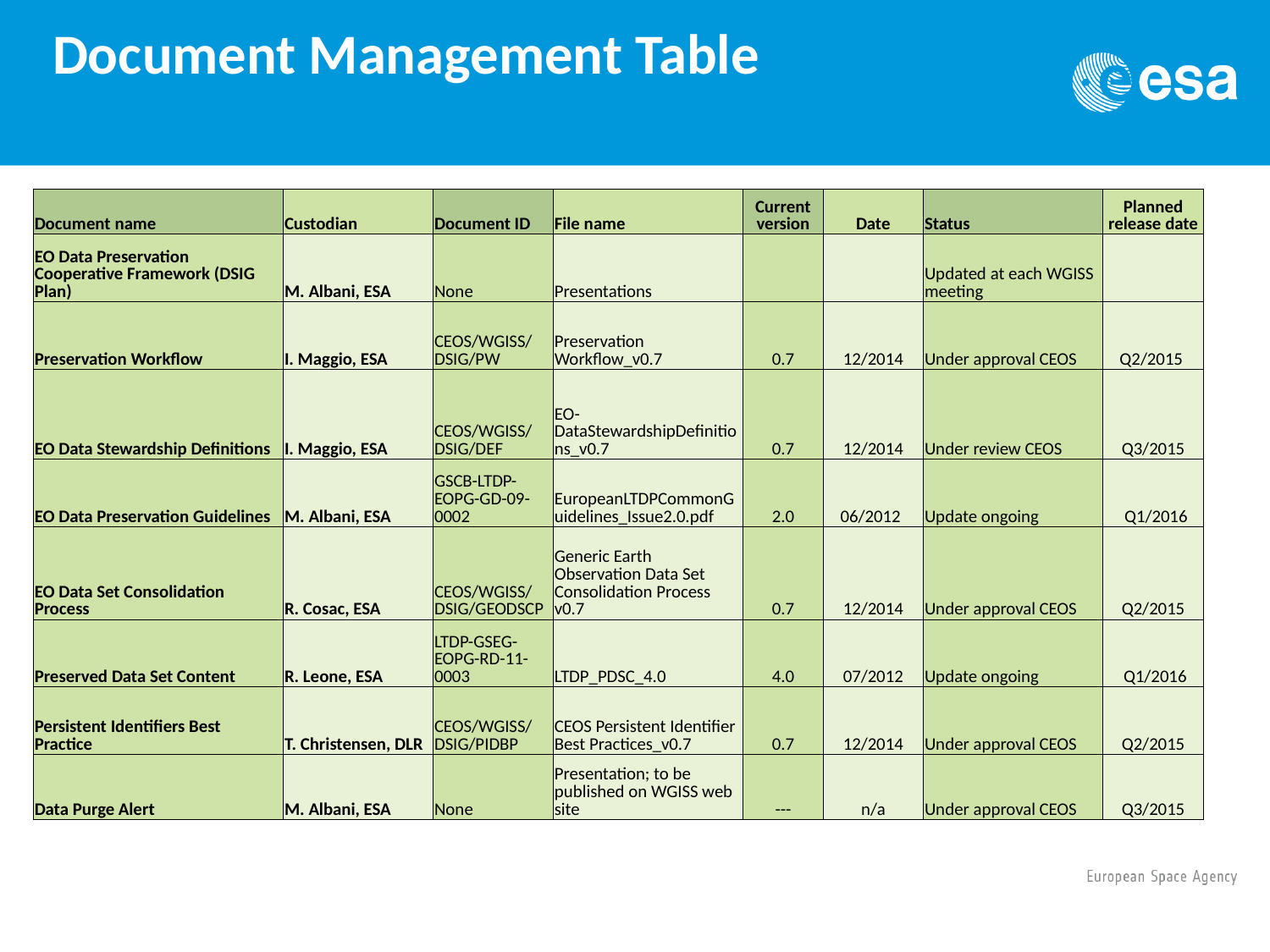

# Document Management Table
| Document name | Custodian | Document ID | File name | Current version | Date | Status | Planned release date |
| --- | --- | --- | --- | --- | --- | --- | --- |
| EO Data Preservation Cooperative Framework (DSIG Plan) | M. Albani, ESA | None | Presentations |  |  | Updated at each WGISS meeting |  |
| Preservation Workflow | I. Maggio, ESA | CEOS/WGISS/DSIG/PW | Preservation Workflow\_v0.7 | 0.7 | 12/2014 | Under approval CEOS | Q2/2015 |
| EO Data Stewardship Definitions | I. Maggio, ESA | CEOS/WGISS/DSIG/DEF | EO-DataStewardshipDefinitions\_v0.7 | 0.7 | 12/2014 | Under review CEOS | Q3/2015 |
| EO Data Preservation Guidelines | M. Albani, ESA | GSCB-LTDP-EOPG-GD-09-0002 | EuropeanLTDPCommonGuidelines\_Issue2.0.pdf | 2.0 | 06/2012 | Update ongoing | Q1/2016 |
| EO Data Set Consolidation Process | R. Cosac, ESA | CEOS/WGISS/DSIG/GEODSCP | Generic Earth Observation Data Set Consolidation Process v0.7 | 0.7 | 12/2014 | Under approval CEOS | Q2/2015 |
| Preserved Data Set Content | R. Leone, ESA | LTDP-GSEG-EOPG-RD-11-0003 | LTDP\_PDSC\_4.0 | 4.0 | 07/2012 | Update ongoing | Q1/2016 |
| Persistent Identifiers Best Practice | T. Christensen, DLR | CEOS/WGISS/ DSIG/PIDBP | CEOS Persistent Identifier Best Practices\_v0.7 | 0.7 | 12/2014 | Under approval CEOS | Q2/2015 |
| Data Purge Alert | M. Albani, ESA | None | Presentation; to be published on WGISS web site | --- | n/a | Under approval CEOS | Q3/2015 |